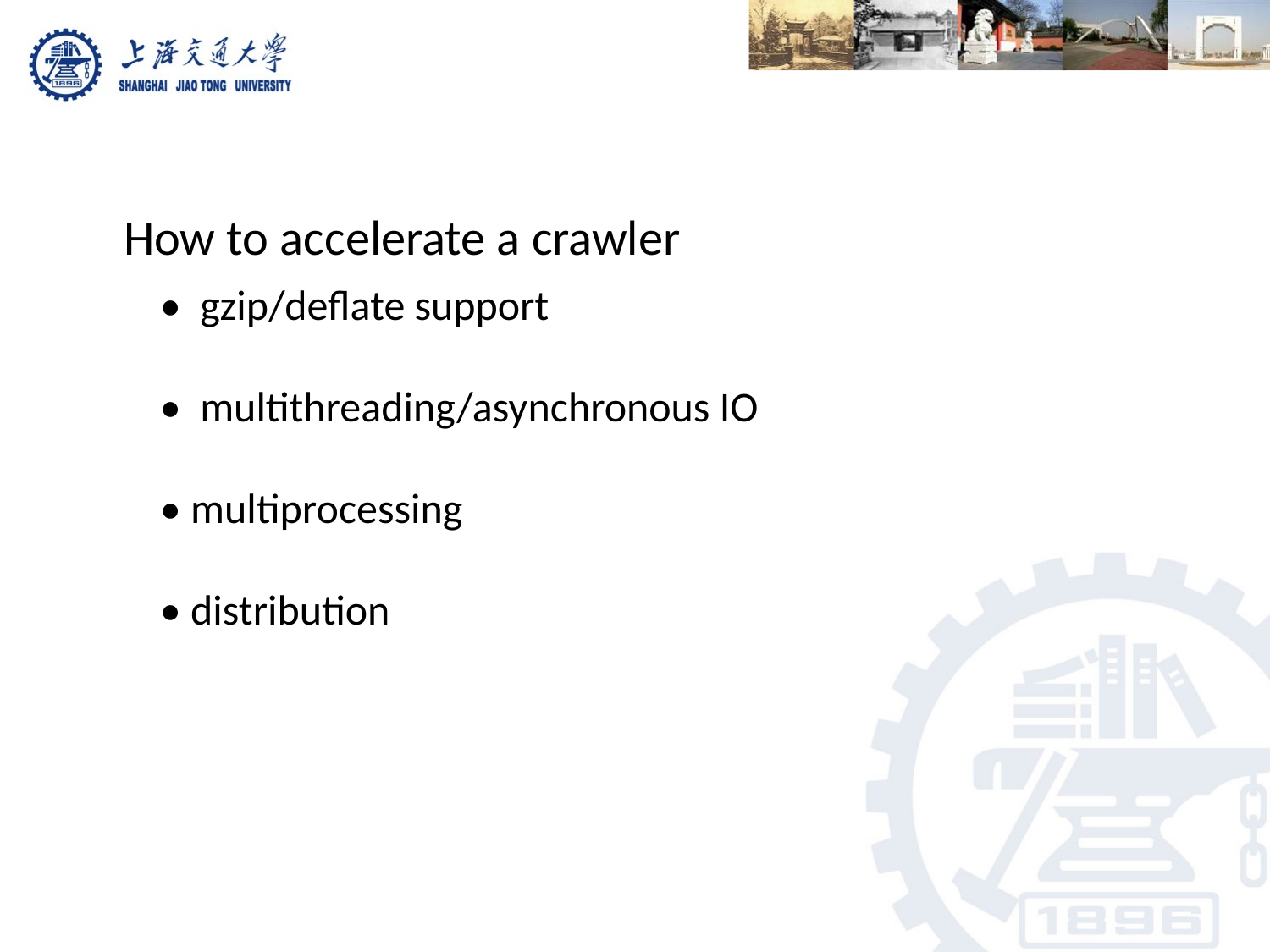

How to accelerate a crawler
•  gzip/deflate support

•  multithreading/asynchronous IO

• multiprocessing

• distribution